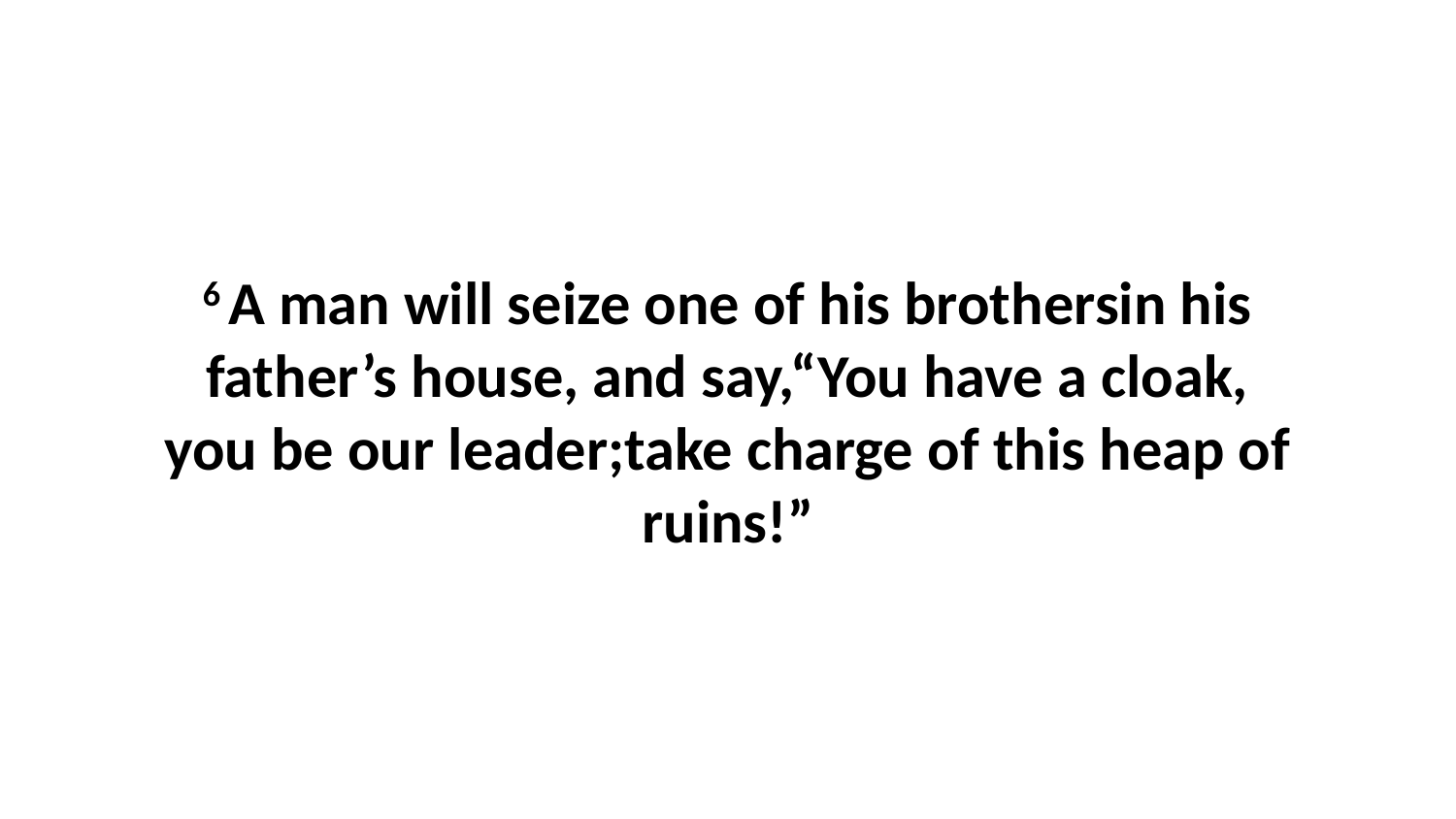

6 A man will seize one of his brothersin his father’s house, and say,“You have a cloak, you be our leader;take charge of this heap of ruins!”